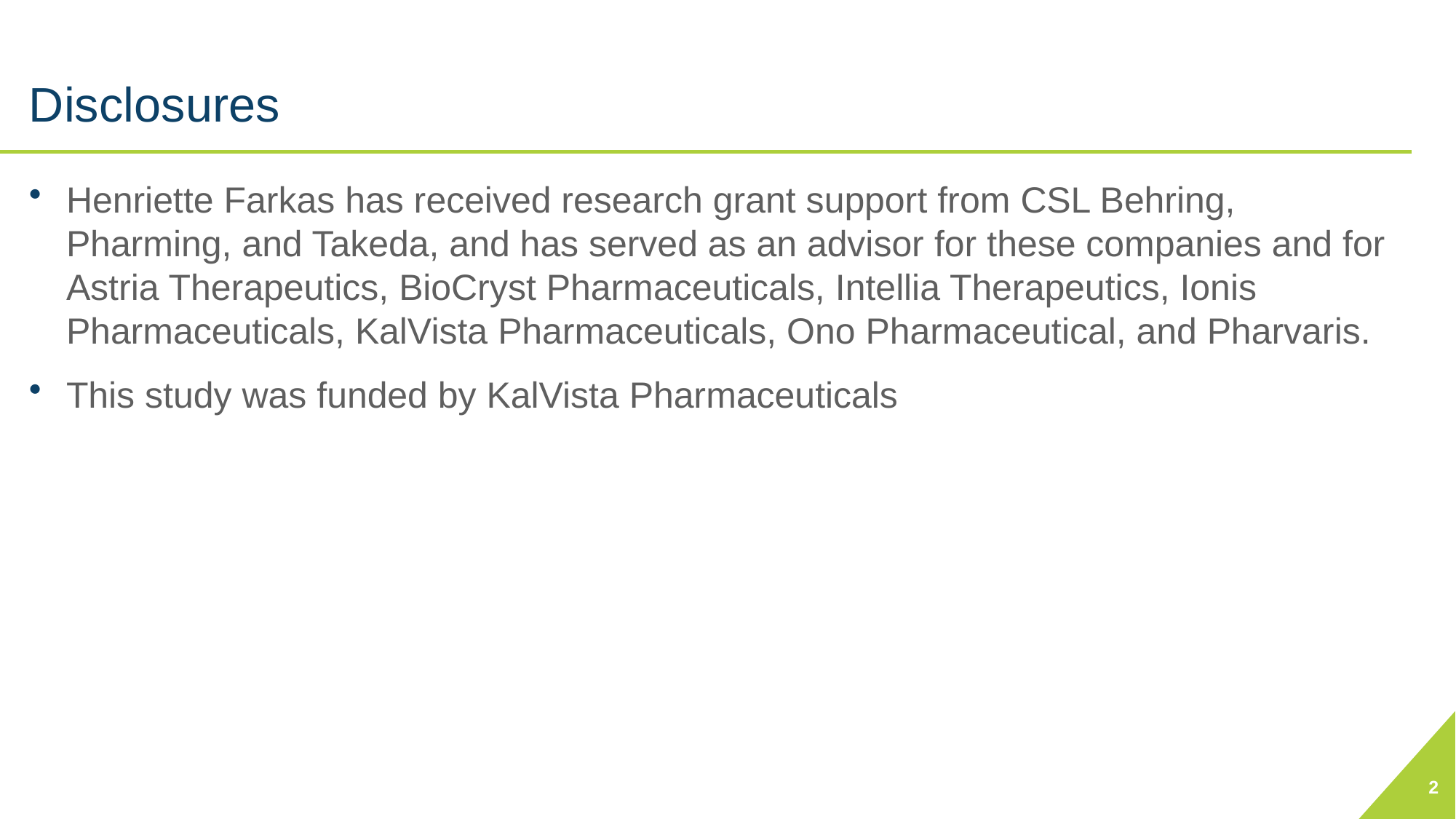

# Disclosures
Henriette Farkas has received research grant support from CSL Behring, Pharming, and Takeda, and has served as an advisor for these companies and for Astria Therapeutics, BioCryst Pharmaceuticals, Intellia Therapeutics, Ionis Pharmaceuticals, KalVista Pharmaceuticals, Ono Pharmaceutical, and Pharvaris.
This study was funded by KalVista Pharmaceuticals

2